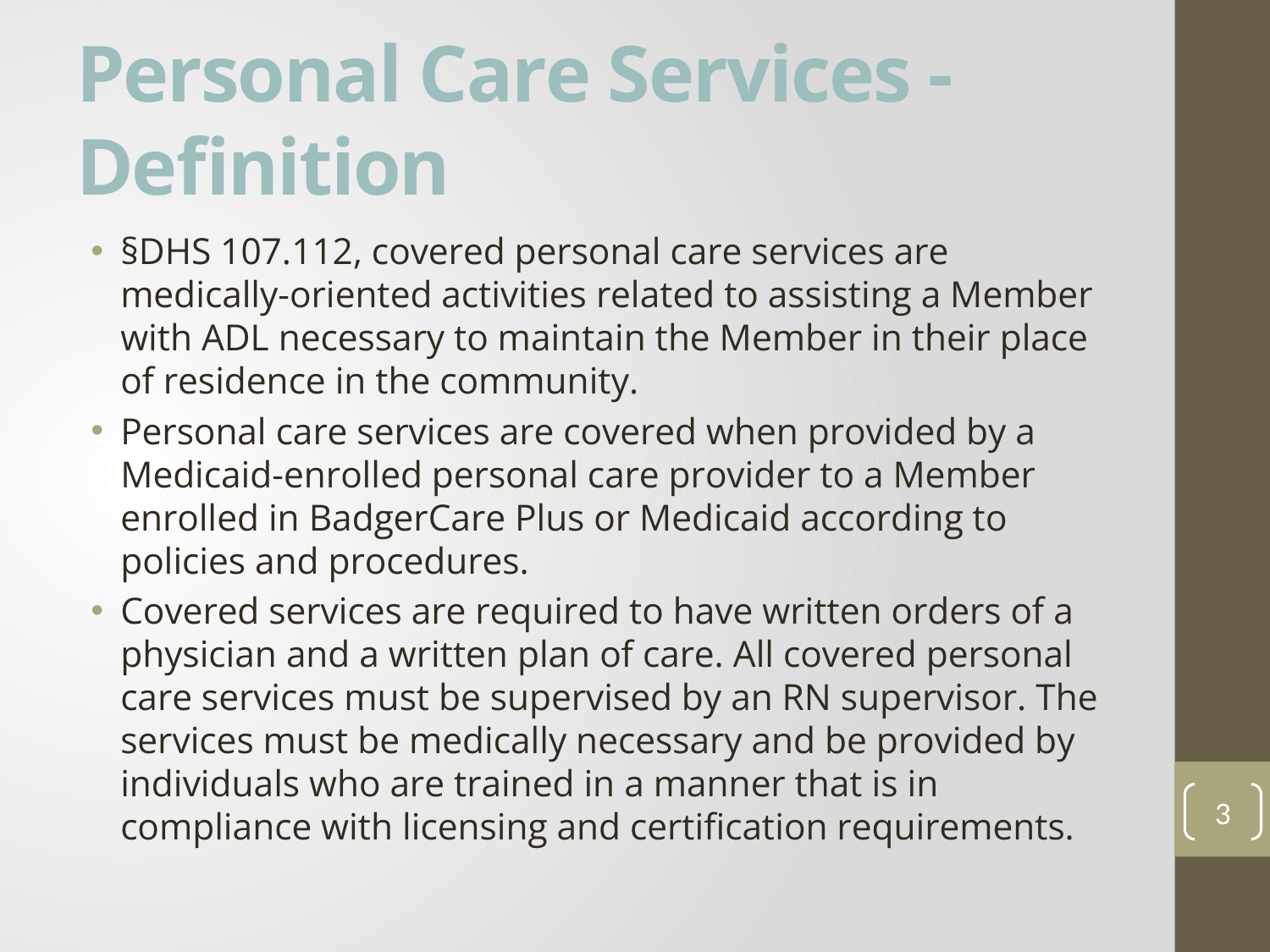

# Personal Care Services - Definition
§DHS 107.112, covered personal care services are medically-oriented activities related to assisting a Member with ADL necessary to maintain the Member in their place of residence in the community.
Personal care services are covered when provided by a Medicaid-enrolled personal care provider to a Member enrolled in BadgerCare Plus or Medicaid according to policies and procedures.
Covered services are required to have written orders of a physician and a written plan of care. All covered personal care services must be supervised by an RN supervisor. The services must be medically necessary and be provided by individuals who are trained in a manner that is in compliance with licensing and certification requirements.
3